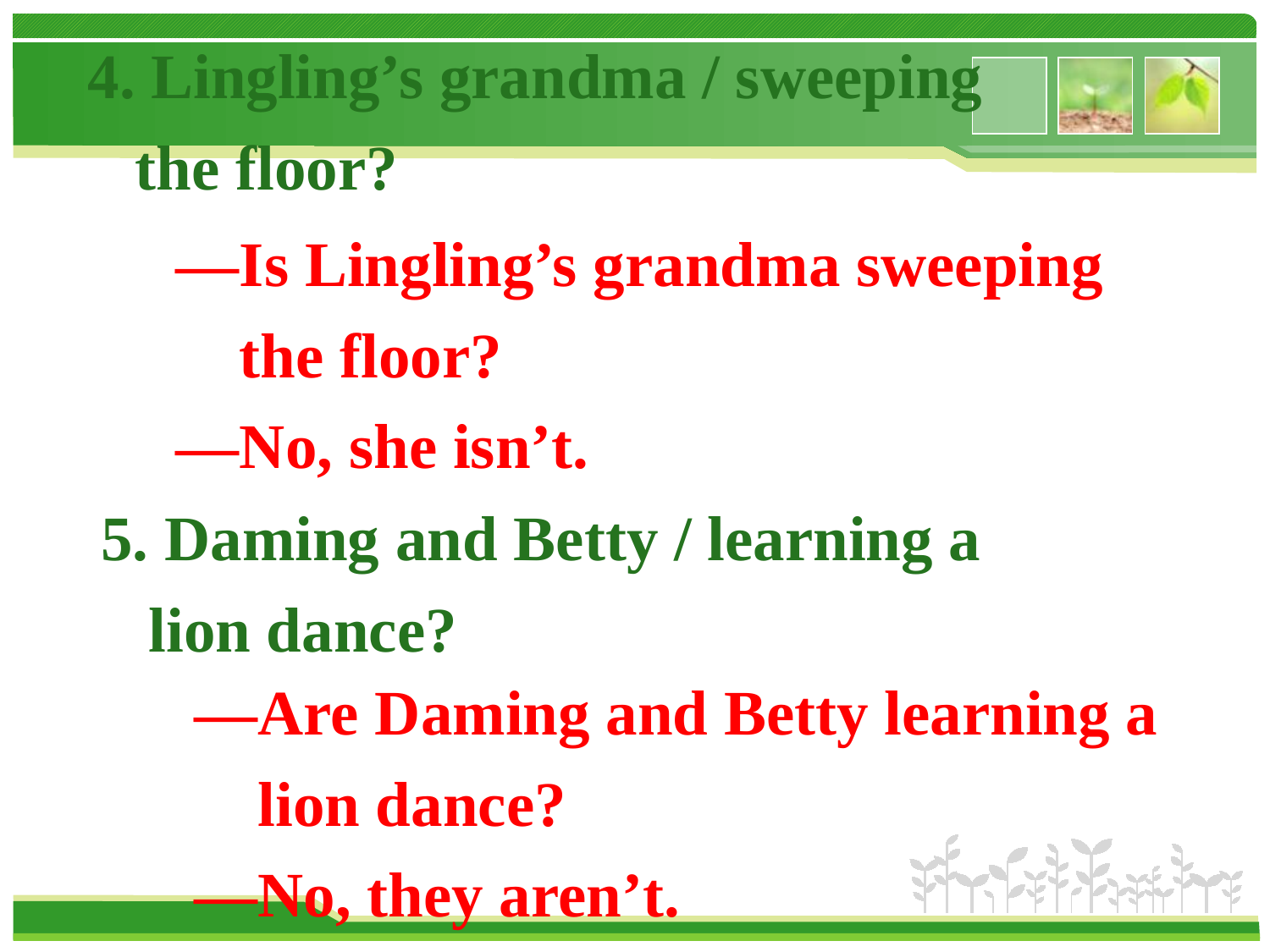

4. Lingling’s grandma / sweeping
   the floor?
—Is Lingling’s grandma sweeping
    the floor?
—No, she isn’t.
5. Daming and Betty / learning a
   lion dance?
—Are Daming and Betty learning a
    lion dance?
—No, they aren’t.